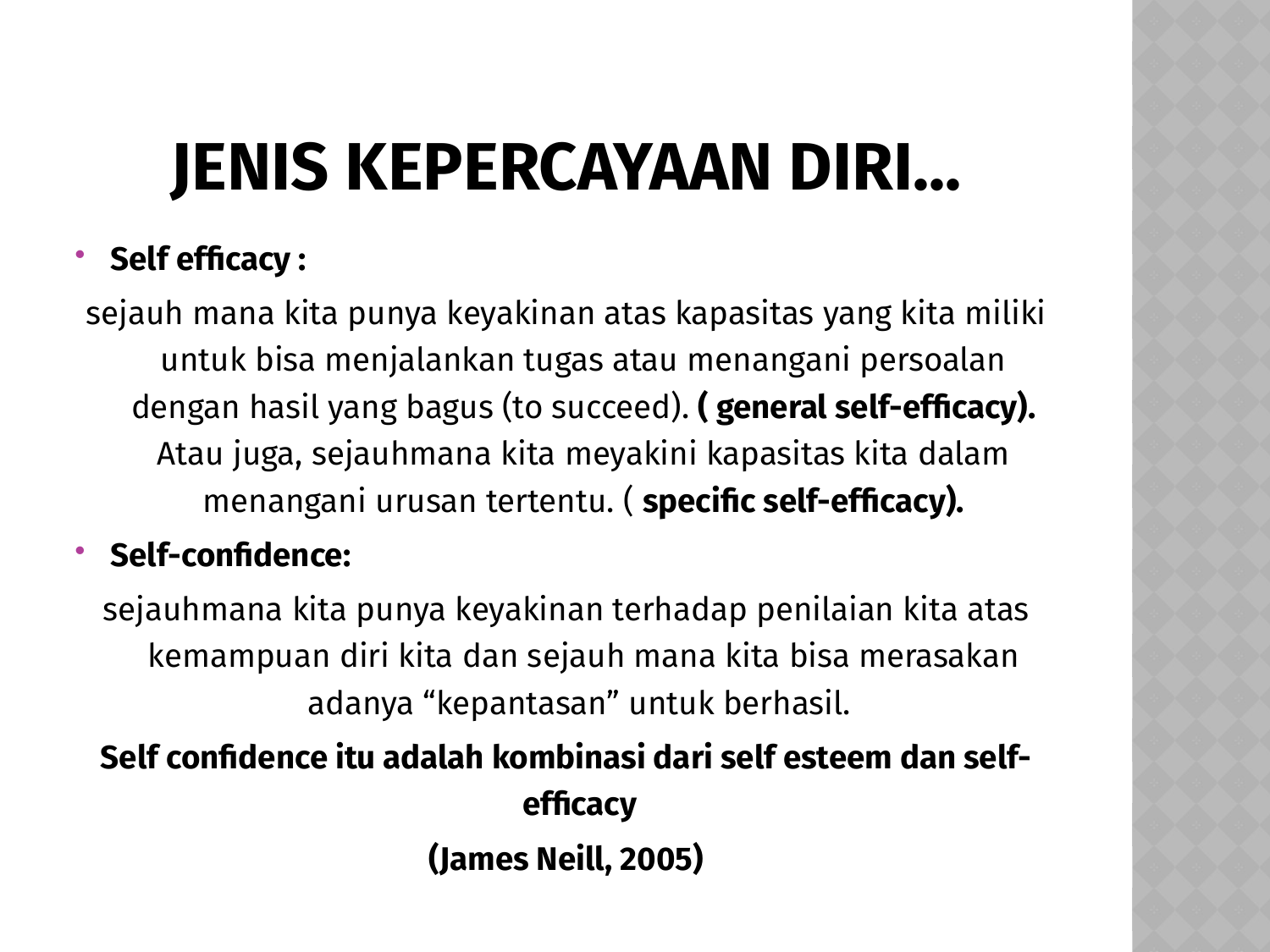

# Jenis kepercayaan diri...
Self efficacy :
sejauh mana kita punya keyakinan atas kapasitas yang kita miliki untuk bisa menjalankan tugas atau menangani persoalan dengan hasil yang bagus (to succeed). ( general self-efficacy). Atau juga, sejauhmana kita meyakini kapasitas kita dalam menangani urusan tertentu. ( specific self-efficacy).
Self-confidence:
sejauhmana kita punya keyakinan terhadap penilaian kita atas kemampuan diri kita dan sejauh mana kita bisa merasakan adanya “kepantasan” untuk berhasil.
Self confidence itu adalah kombinasi dari self esteem dan self-efficacy
(James Neill, 2005)